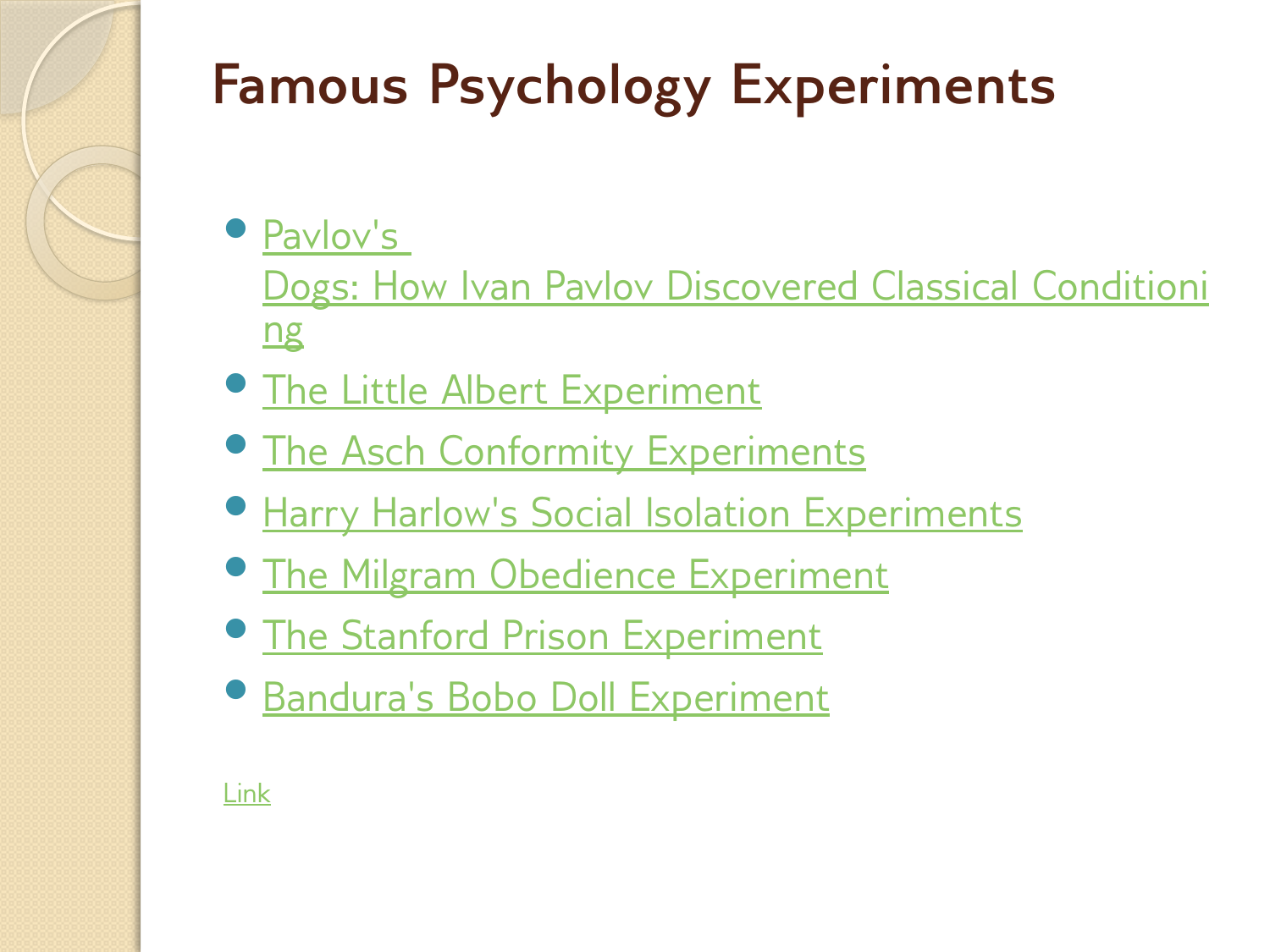

# Famous Psychology Experiments
Pavlov's Dogs: How Ivan Pavlov Discovered Classical Conditioning
The Little Albert Experiment
The Asch Conformity Experiments
Harry Harlow's Social Isolation Experiments
The Milgram Obedience Experiment
The Stanford Prison Experiment
Bandura's Bobo Doll Experiment

Link